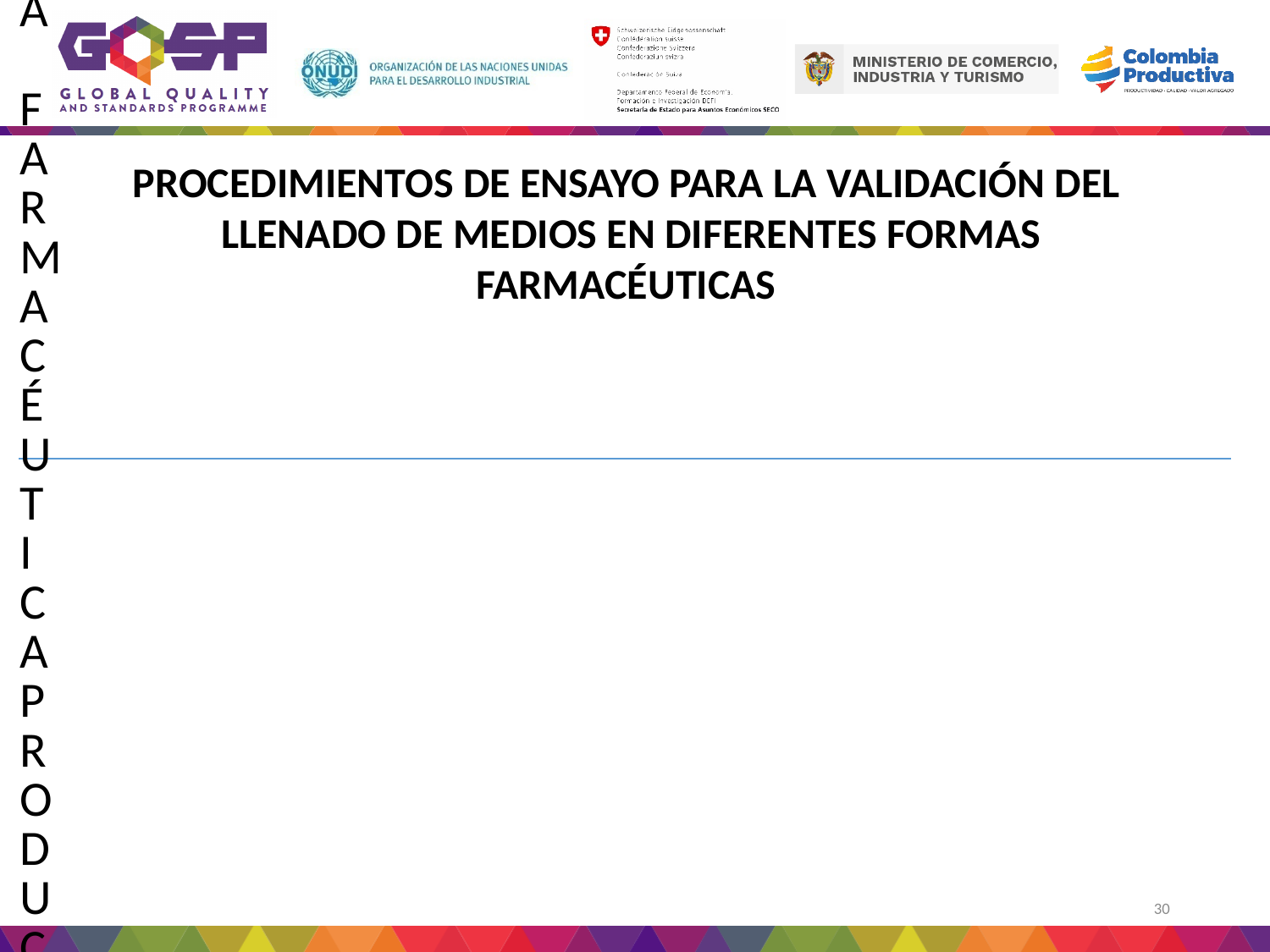

PROCEDIMIENTOS DE ENSAYO PARA LA VALIDACIÓN DEL LLENADO DE MEDIOS EN DIFERENTES FORMAS FARMACÉUTICAS

30